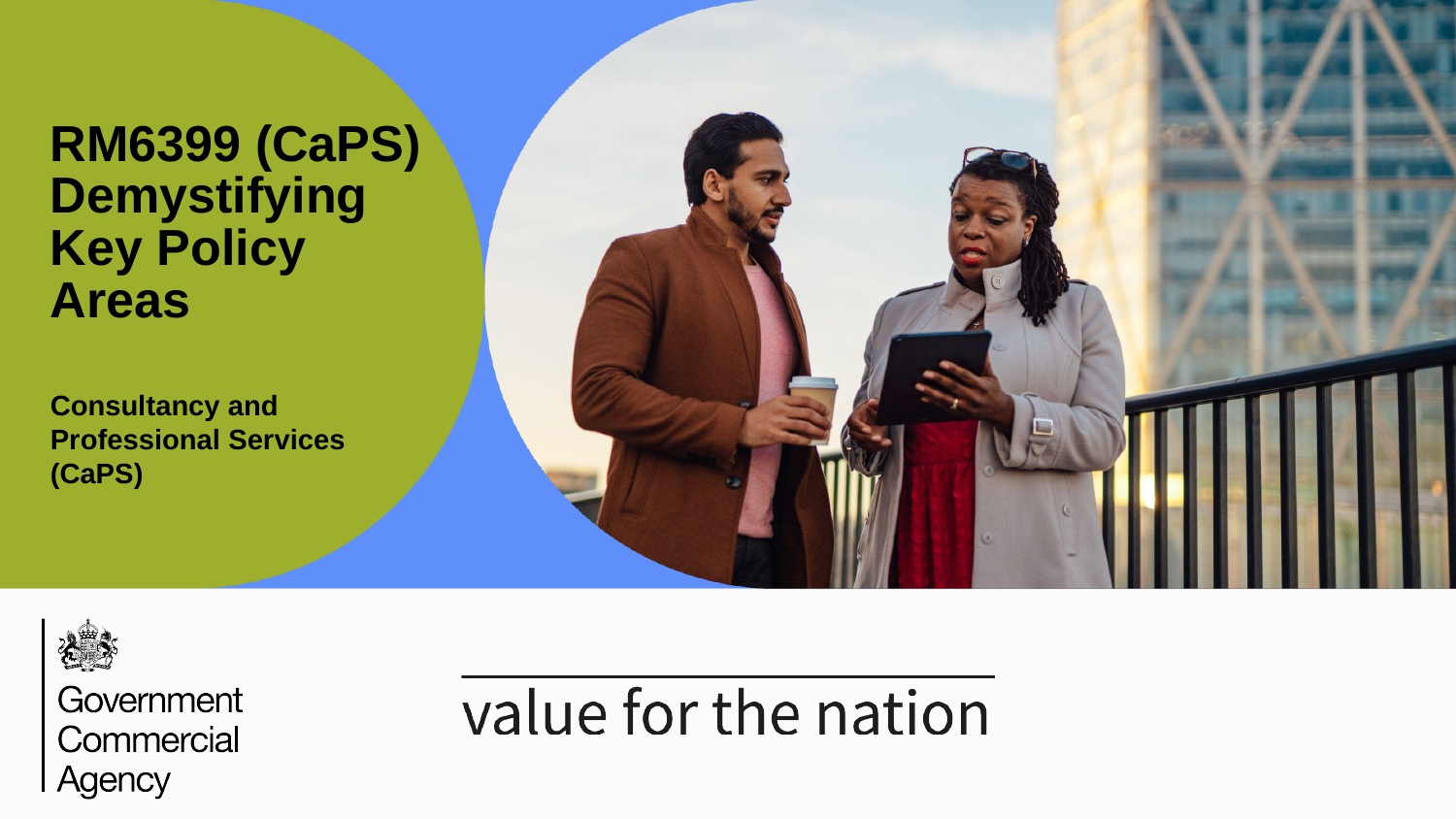

# RM6399 (CaPS)
Demystifying Key Policy Areas
Consultancy and Professional Services (CaPS)